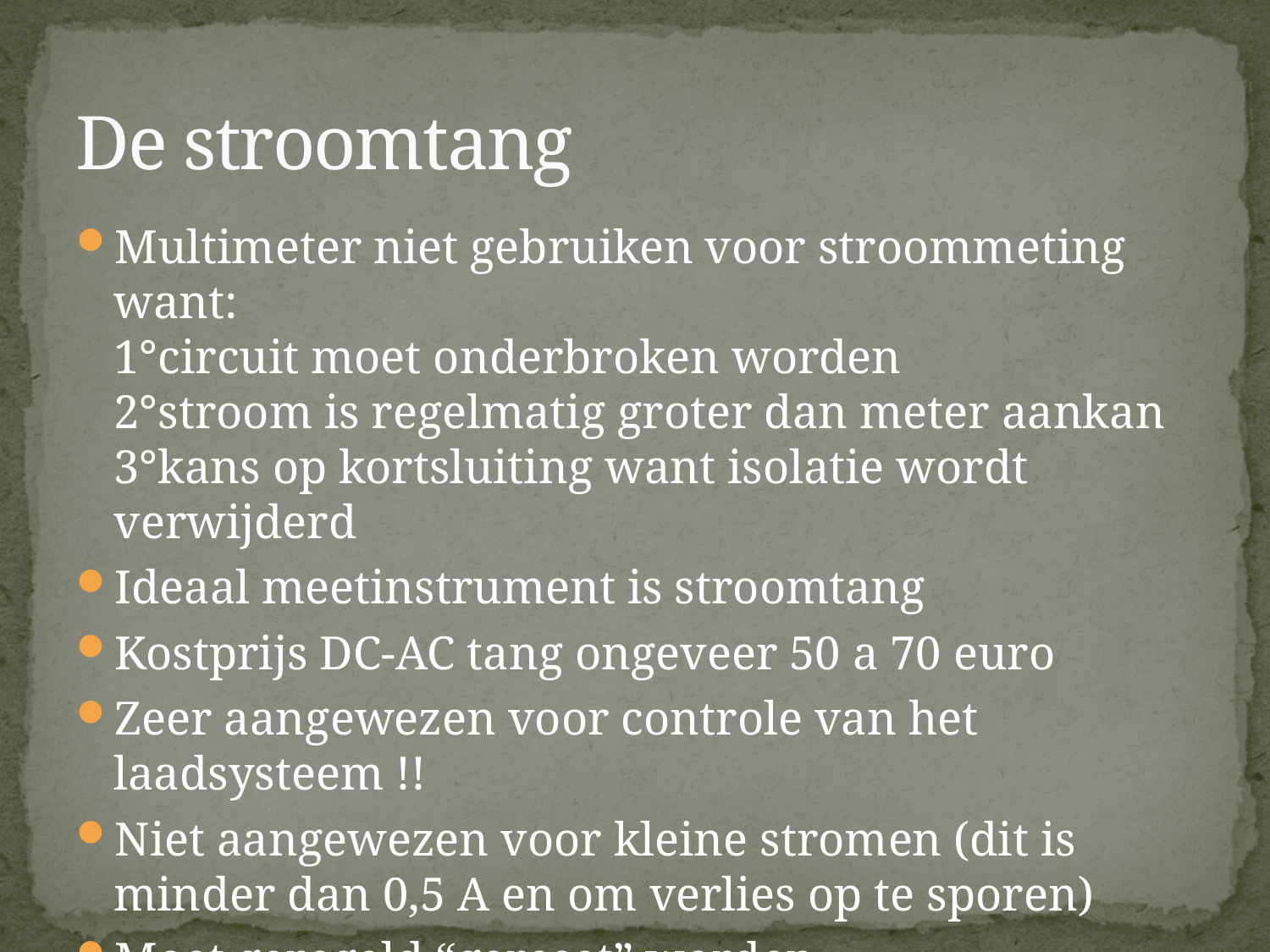

# De stroomtang
Multimeter niet gebruiken voor stroommeting want:
1°circuit moet onderbroken worden
2°stroom is regelmatig groter dan meter aankan
3°kans op kortsluiting want isolatie wordt verwijderd
Ideaal meetinstrument is stroomtang
Kostprijs DC-AC tang ongeveer 50 a 70 euro
Zeer aangewezen voor controle van het laadsysteem !!
Niet aangewezen voor kleine stromen (dit is minder dan 0,5 A en om verlies op te sporen)
Moet geregeld “gereset” worden.